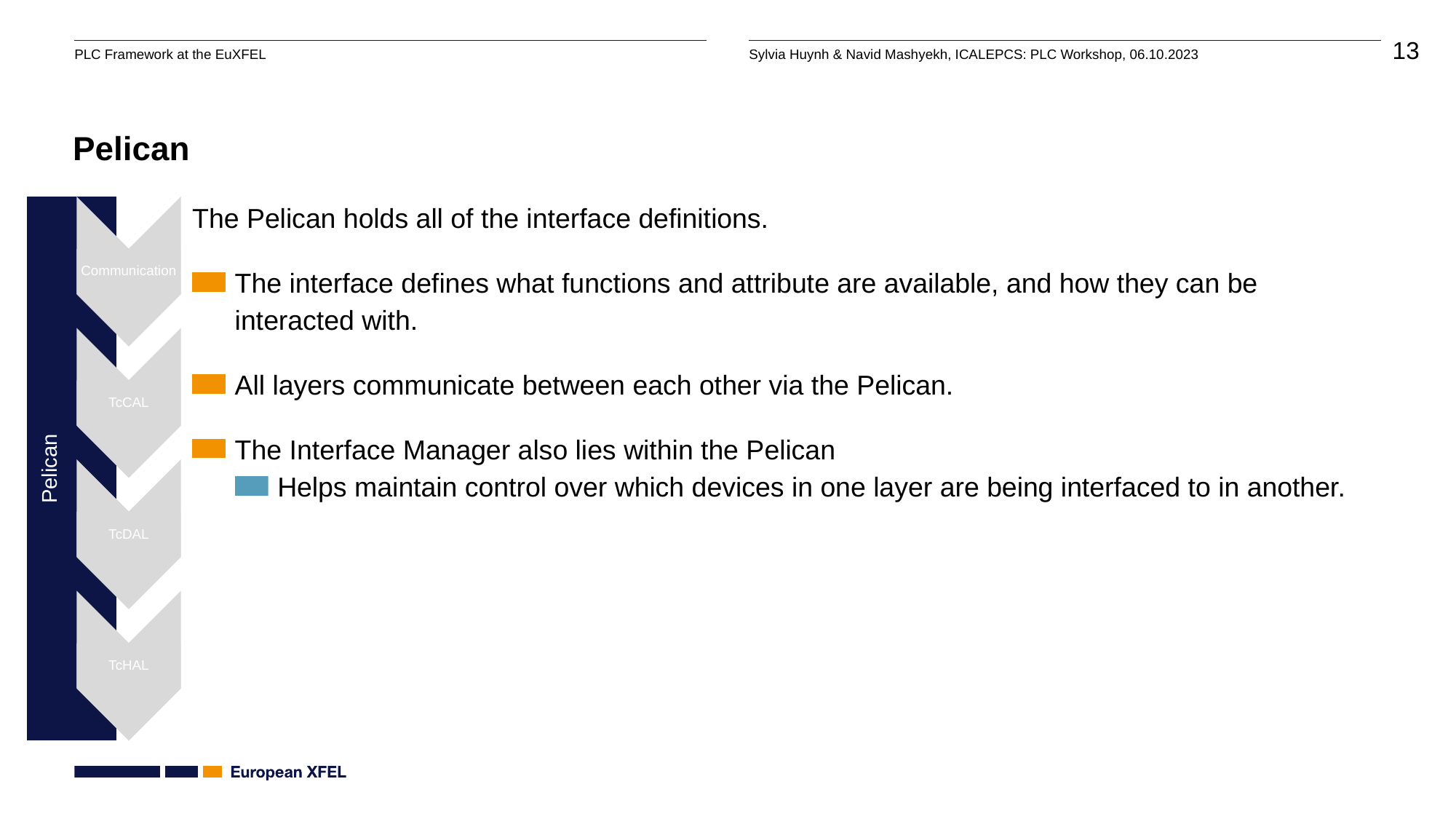

# Pelican
Pelican

Communication
The Pelican holds all of the interface definitions.
The interface defines what functions and attribute are available, and how they can be interacted with.
All layers communicate between each other via the Pelican.
The Interface Manager also lies within the Pelican
Helps maintain control over which devices in one layer are being interfaced to in another.

TcCAL

TcDAL

TcHAL